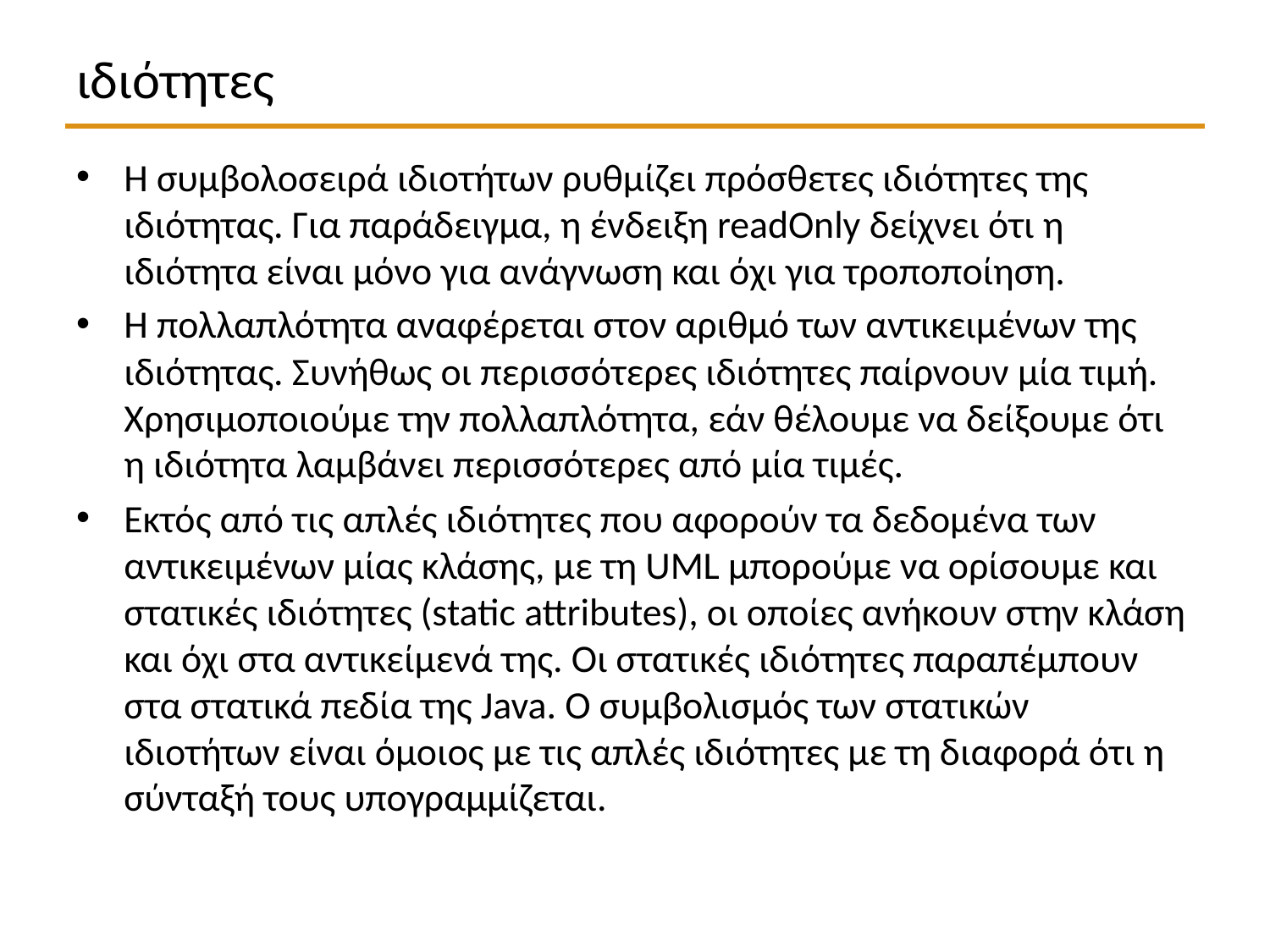

# ιδιότητες
Η συμβολοσειρά ιδιοτήτων ρυθμίζει πρόσθετες ιδιότητες της ιδιότητας. Για παράδειγμα, η ένδειξη readOnly δείχνει ότι η ιδιότητα είναι μόνο για ανάγνωση και όχι για τροποποίηση.
Η πολλαπλότητα αναφέρεται στον αριθμό των αντικειμένων της ιδιότητας. Συνήθως οι περισσότερες ιδιότητες παίρνουν μία τιμή. Χρησιμοποιούμε την πολλαπλότητα, εάν θέλουμε να δείξουμε ότι η ιδιότητα λαμβάνει περισσότερες από μία τιμές.
Εκτός από τις απλές ιδιότητες που αφορούν τα δεδομένα των αντικειμένων μίας κλάσης, με τη UML μπορούμε να ορίσουμε και στατικές ιδιότητες (static attributes), οι οποίες ανήκουν στην κλάση και όχι στα αντικείμενά της. Οι στατικές ιδιότητες παραπέμπουν στα στατικά πεδία της Java. Ο συμβολισμός των στατικών ιδιοτήτων είναι όμοιος με τις απλές ιδιότητες με τη διαφορά ότι η σύνταξή τους υπογραμμίζεται.